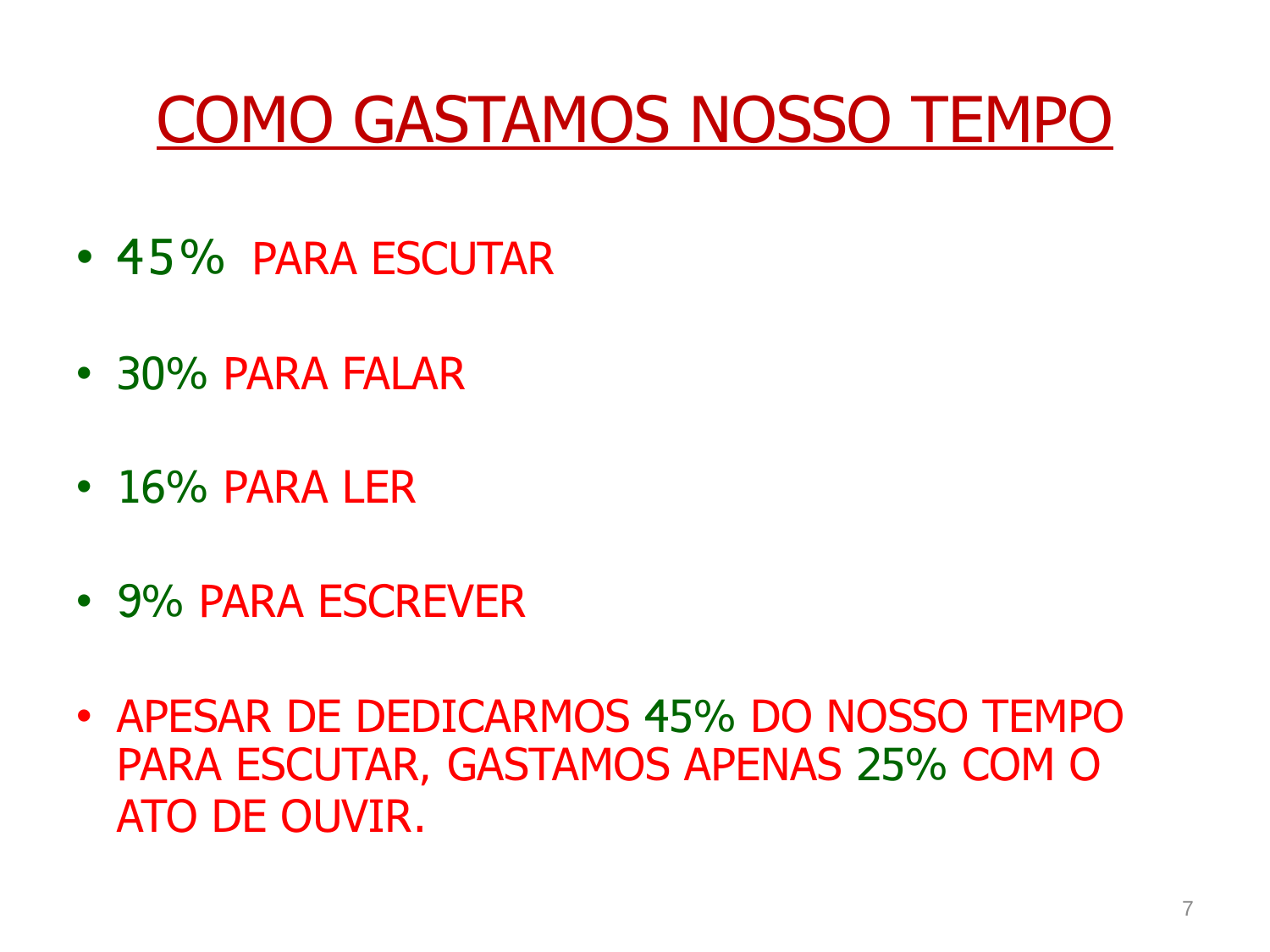

# COMO GASTAMOS NOSSO TEMPO
45% PARA ESCUTAR

30% PARA FALAR

16% PARA LER

9% PARA ESCREVER

APESAR DE DEDICARMOS 45% DO NOSSO TEMPO PARA ESCUTAR, GASTAMOS APENAS 25% COM O ATO DE OUVIR.
7